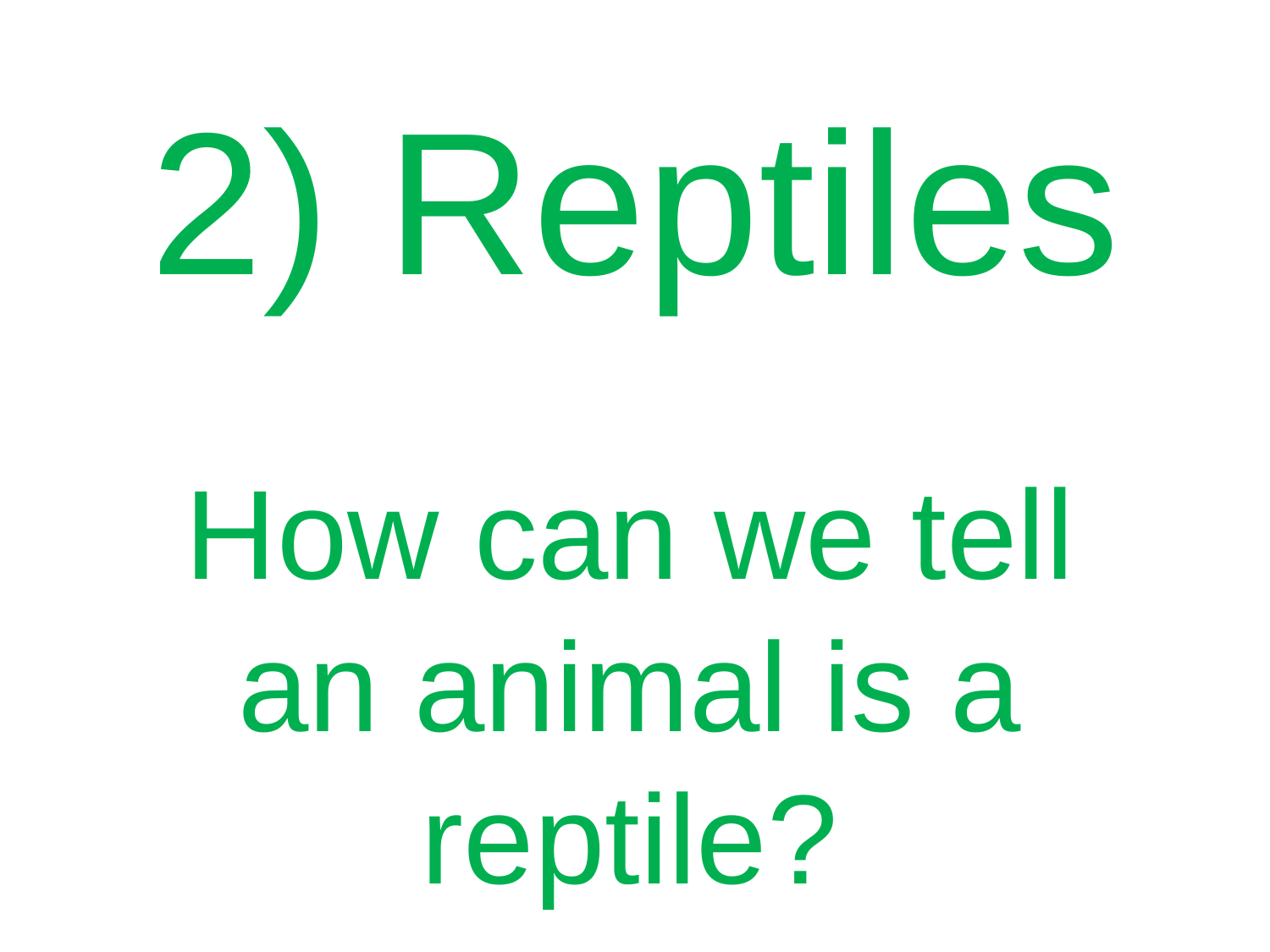

2) Reptiles
How can we tell an animal is a reptile?